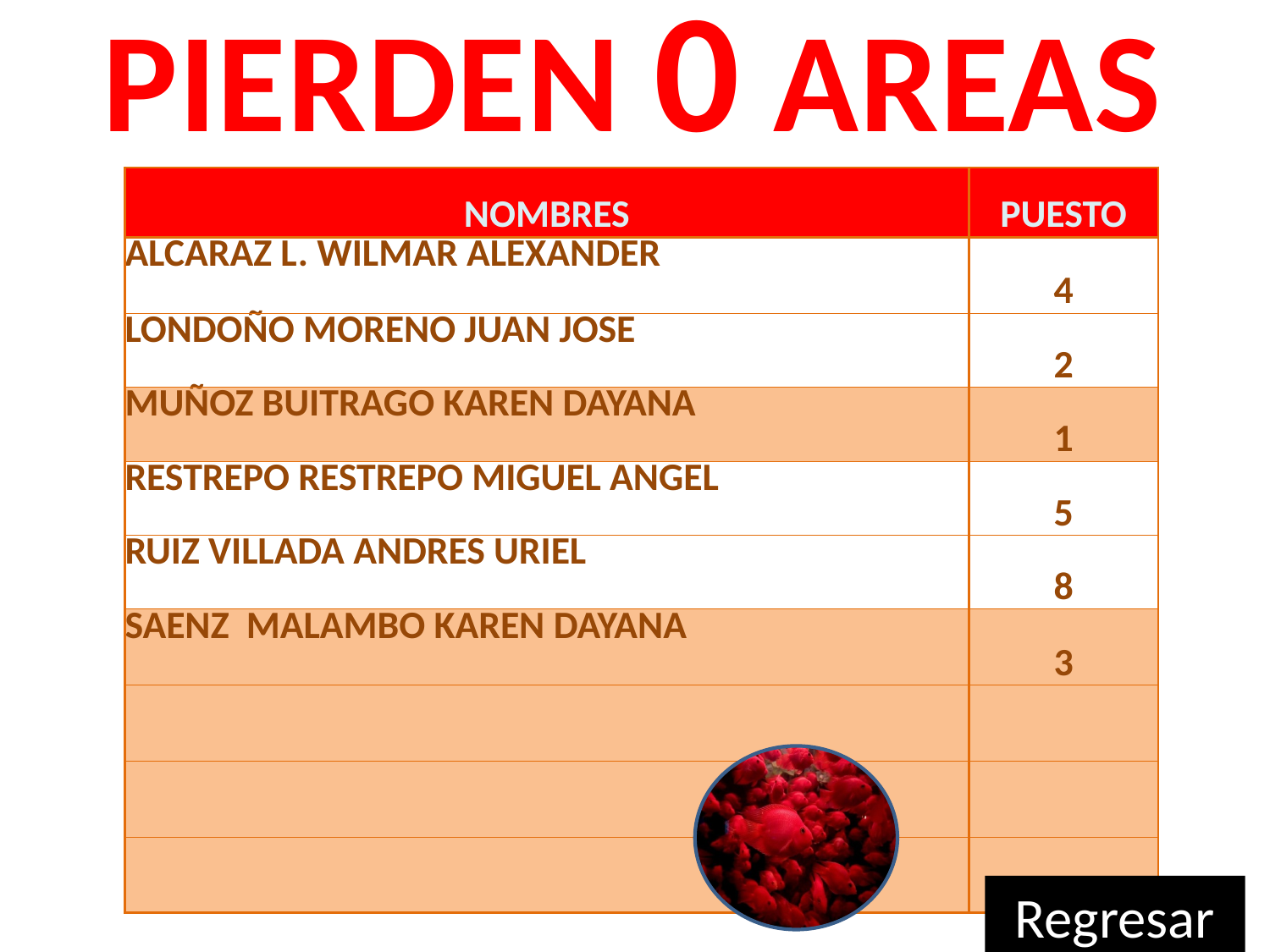

PIERDEN 0 AREAS
| NOMBRES | PUESTO |
| --- | --- |
| ALCARAZ L. WILMAR ALEXANDER | 4 |
| LONDOÑO MORENO JUAN JOSE | 2 |
| MUÑOZ BUITRAGO KAREN DAYANA | 1 |
| RESTREPO RESTREPO MIGUEL ANGEL | 5 |
| RUIZ VILLADA ANDRES URIEL | 8 |
| SAENZ MALAMBO KAREN DAYANA | 3 |
|  |  |
|  |  |
|  |  |

Regresar